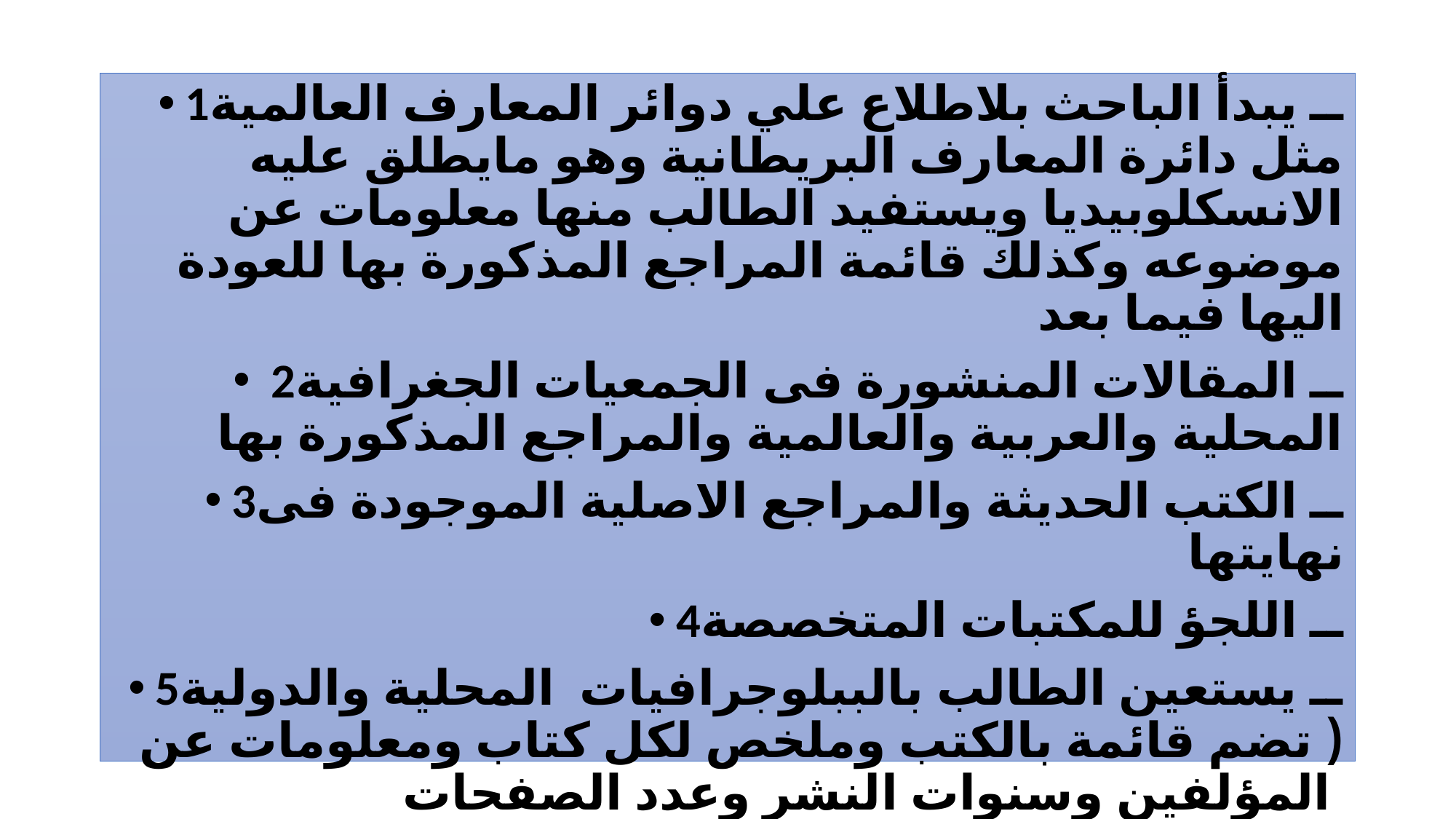

1ــ يبدأ الباحث بلاطلاع علي دوائر المعارف العالمية مثل دائرة المعارف البريطانية وهو مايطلق عليه الانسكلوبيديا ويستفيد الطالب منها معلومات عن موضوعه وكذلك قائمة المراجع المذكورة بها للعودة اليها فيما بعد
 2ــ المقالات المنشورة فى الجمعيات الجغرافية المحلية والعربية والعالمية والمراجع المذكورة بها
3ــ الكتب الحديثة والمراجع الاصلية الموجودة فى نهايتها
4ــ اللجؤ للمكتبات المتخصصة
5ــ يستعين الطالب بالببلوجرافيات  المحلية والدولية ( تضم قائمة بالكتب وملخص لكل كتاب ومعلومات عن المؤلفين وسنوات النشر وعدد الصفحات